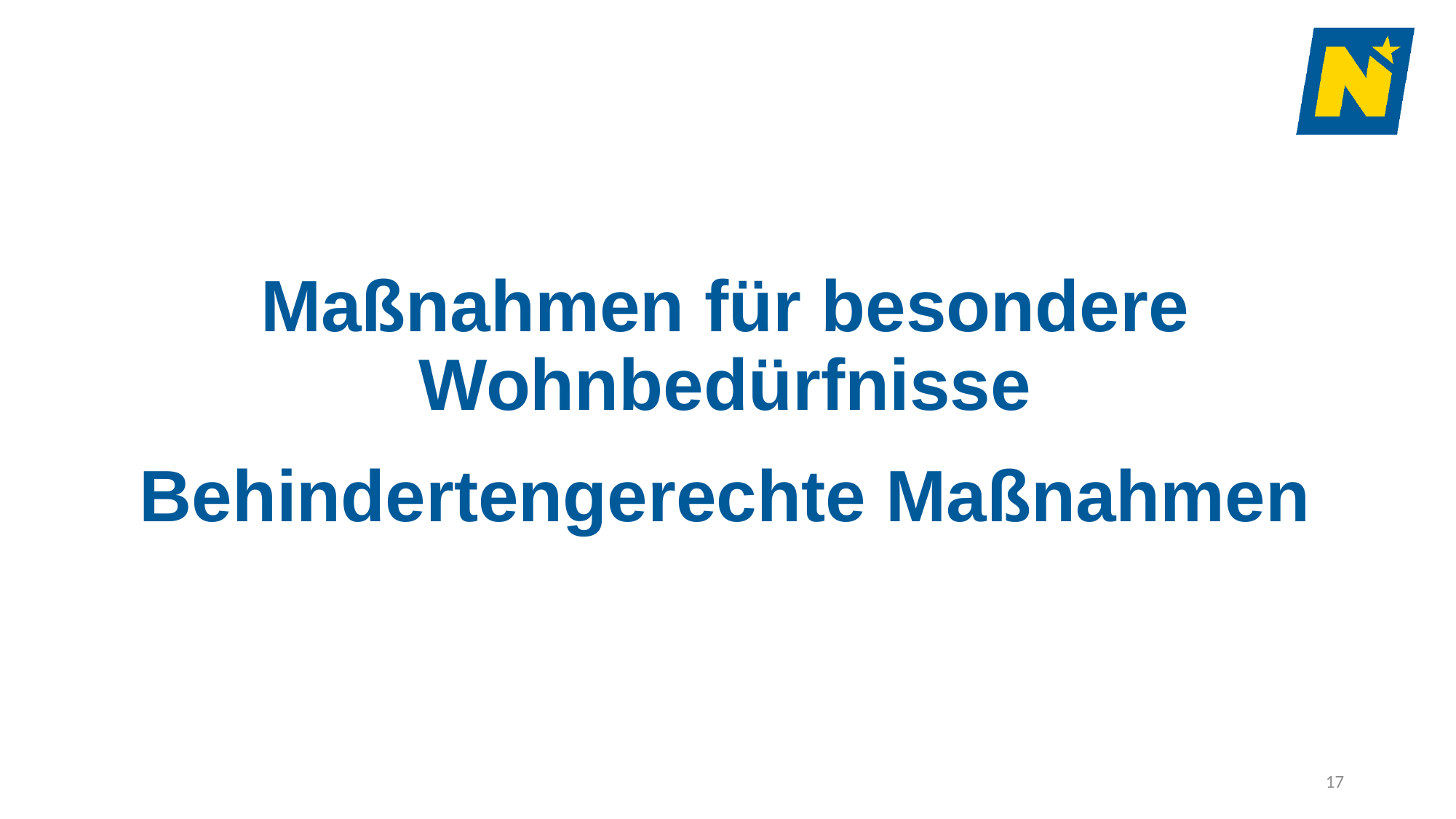

# Maßnahmen für besondere Wohnbedürfnisse Behindertengerechte Maßnahmen
17